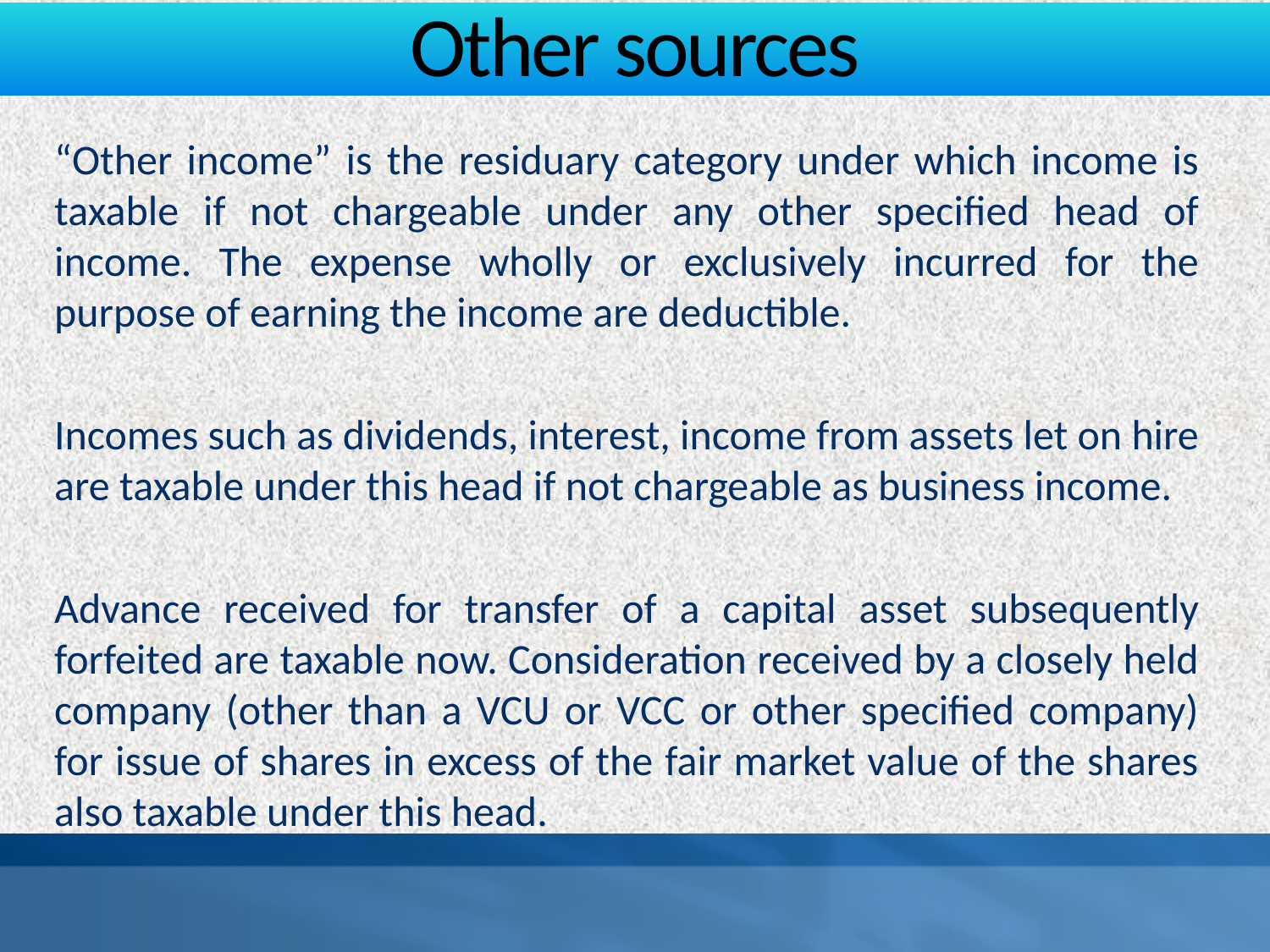

# Other sources
“Other income” is the residuary category under which income is taxable if not chargeable under any other specified head of income. The expense wholly or exclusively incurred for the purpose of earning the income are deductible.

Incomes such as dividends, interest, income from assets let on hire are taxable under this head if not chargeable as business income.

Advance received for transfer of a capital asset subsequently forfeited are taxable now. Consideration received by a closely held company (other than a VCU or VCC or other specified company) for issue of shares in excess of the fair market value of the shares also taxable under this head.